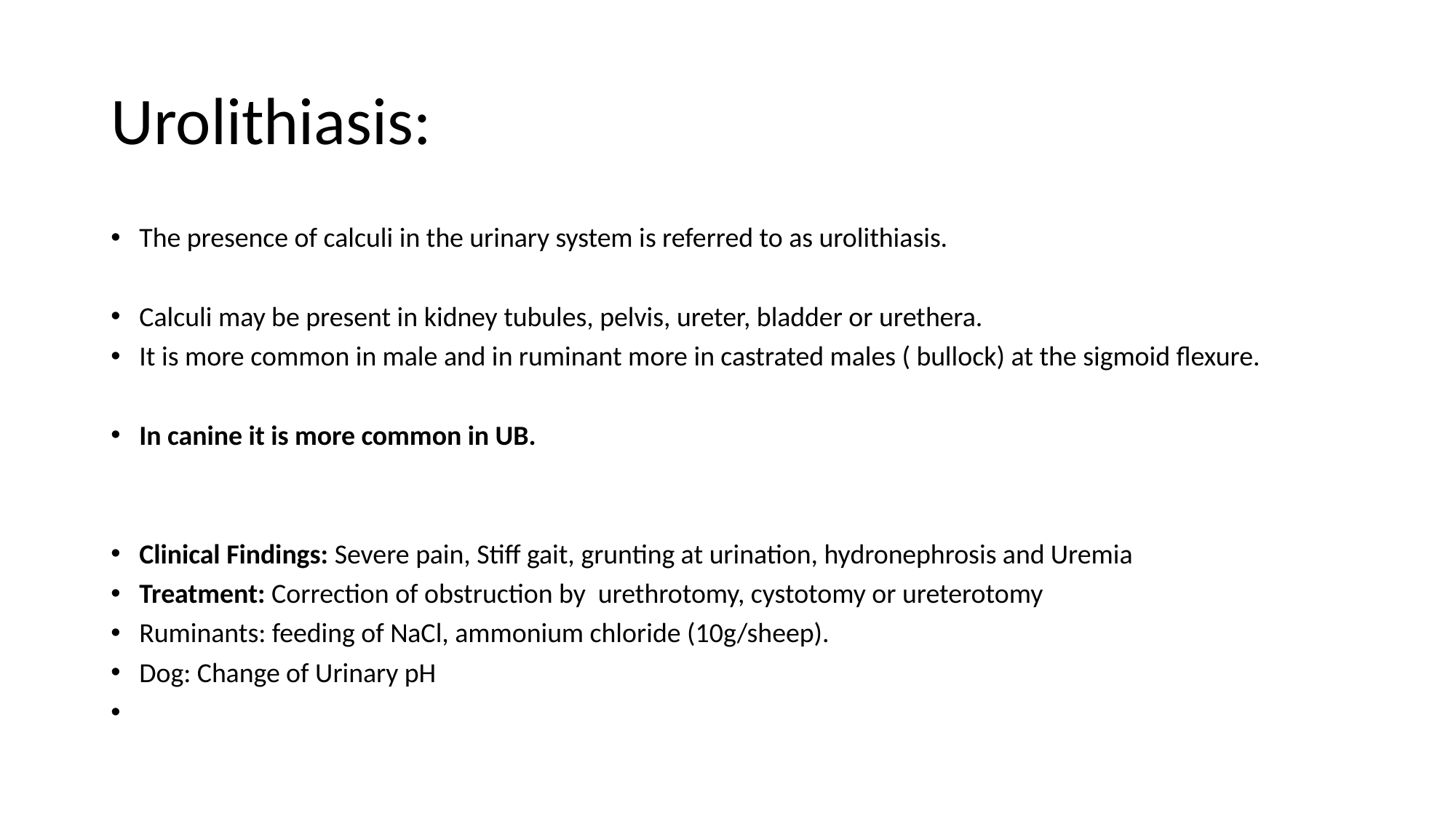

# Urolithiasis:
The presence of calculi in the urinary system is referred to as urolithiasis.

Calculi may be present in kidney tubules, pelvis, ureter, bladder or urethera.
It is more common in male and in ruminant more in castrated males ( bullock) at the sigmoid flexure.

In canine it is more common in UB.

Clinical Findings: Severe pain, Stiff gait, grunting at urination, hydronephrosis and Uremia
Treatment: Correction of obstruction by  urethrotomy, cystotomy or ureterotomy
Ruminants: feeding of NaCl, ammonium chloride (10g/sheep).
Dog: Change of Urinary pH